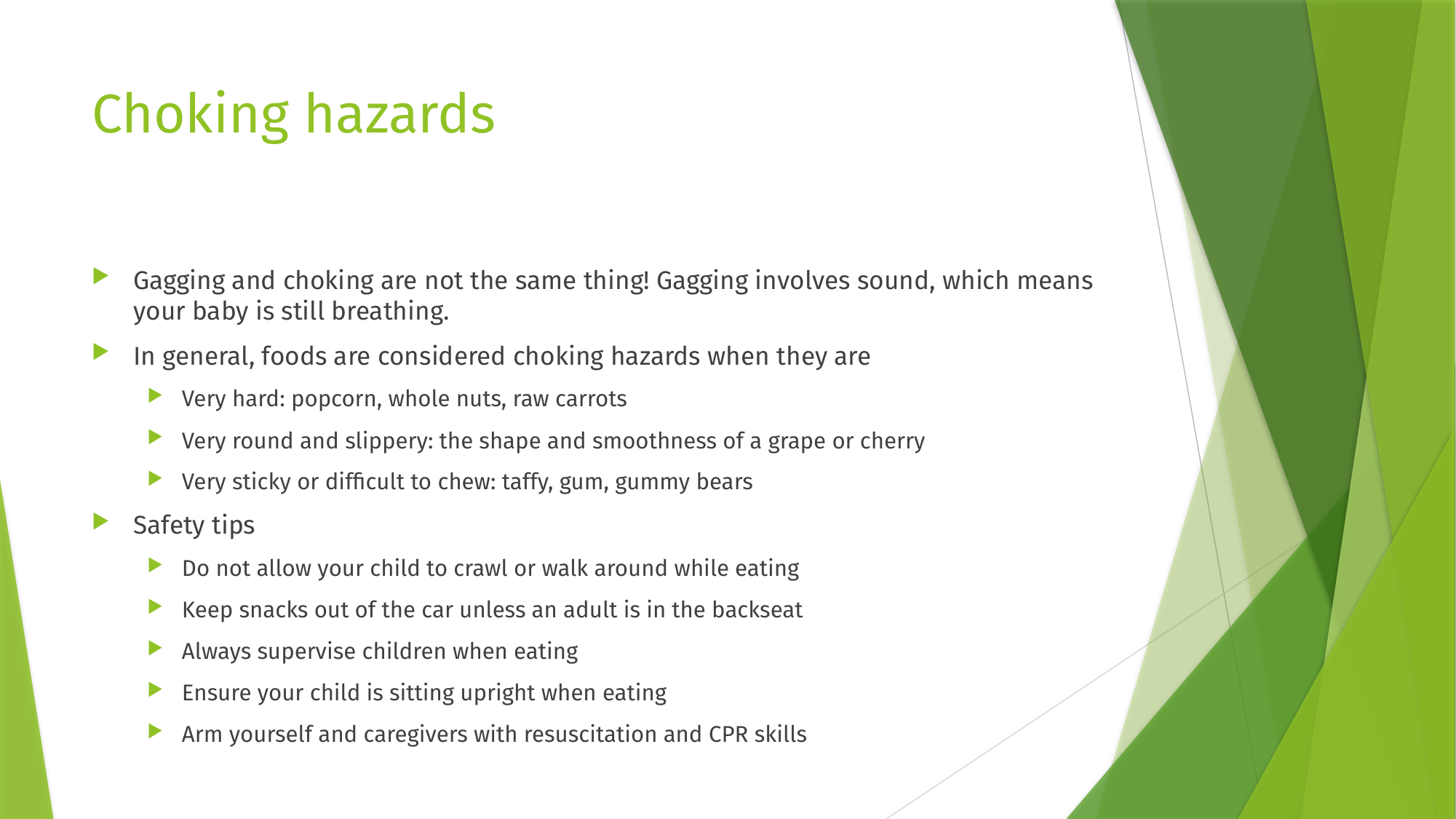

# Choking hazards
Gagging and choking are not the same thing! Gagging involves sound, which means your baby is still breathing.
In general, foods are considered choking hazards when they are
Very hard: popcorn, whole nuts, raw carrots
Very round and slippery: the shape and smoothness of a grape or cherry
Very sticky or difficult to chew: taffy, gum, gummy bears
Safety tips
Do not allow your child to crawl or walk around while eating
Keep snacks out of the car unless an adult is in the backseat
Always supervise children when eating
Ensure your child is sitting upright when eating
Arm yourself and caregivers with resuscitation and CPR skills